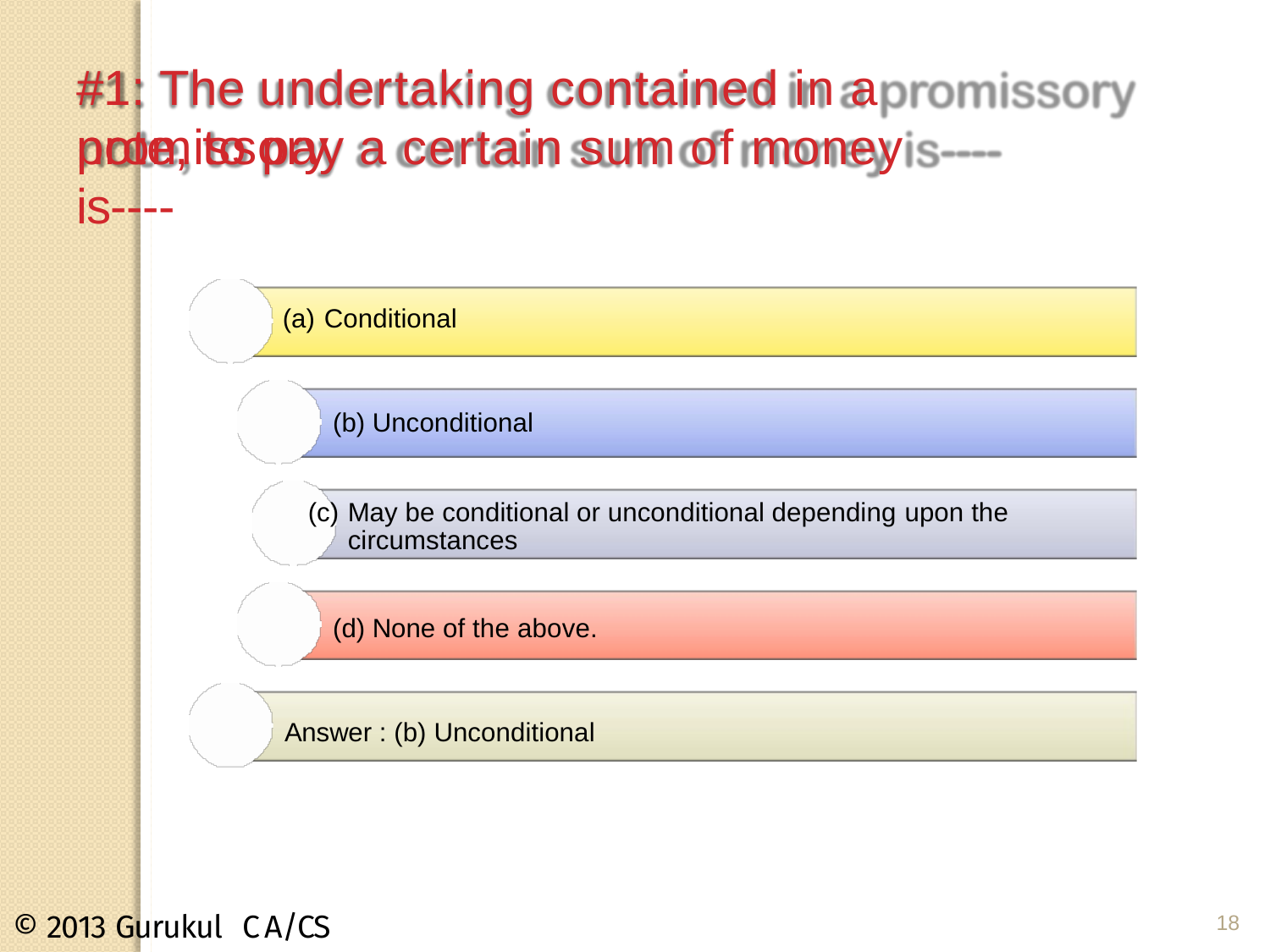

# #1: The undertaking contained in a promissory

note, to pay a certain sum of money is----

Conditional

Unconditional

May be conditional or unconditional depending upon the  circumstances

None of the above.

Answer : (b) Unconditional

© 2013 Gurukul	CA/CS
18